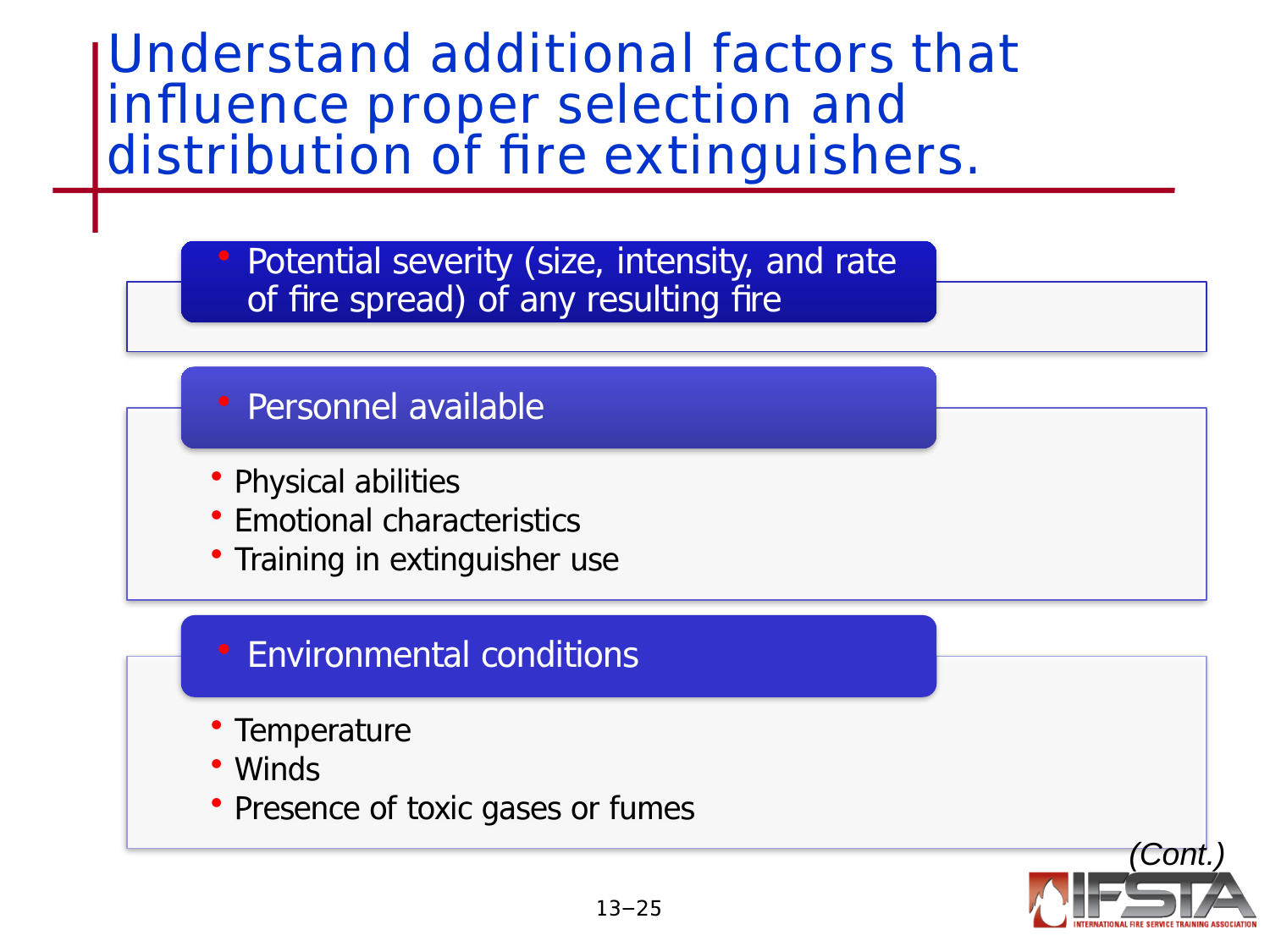

# Understand additional factors that influence proper selection and distribution of fire extinguishers.
Potential severity (size, intensity, and rate of fire spread) of any resulting fire
Physical abilities
Emotional characteristics
Training in extinguisher use
Personnel available
Temperature
Winds
Presence of toxic gases or fumes
Environmental conditions
(Cont.)
13–25